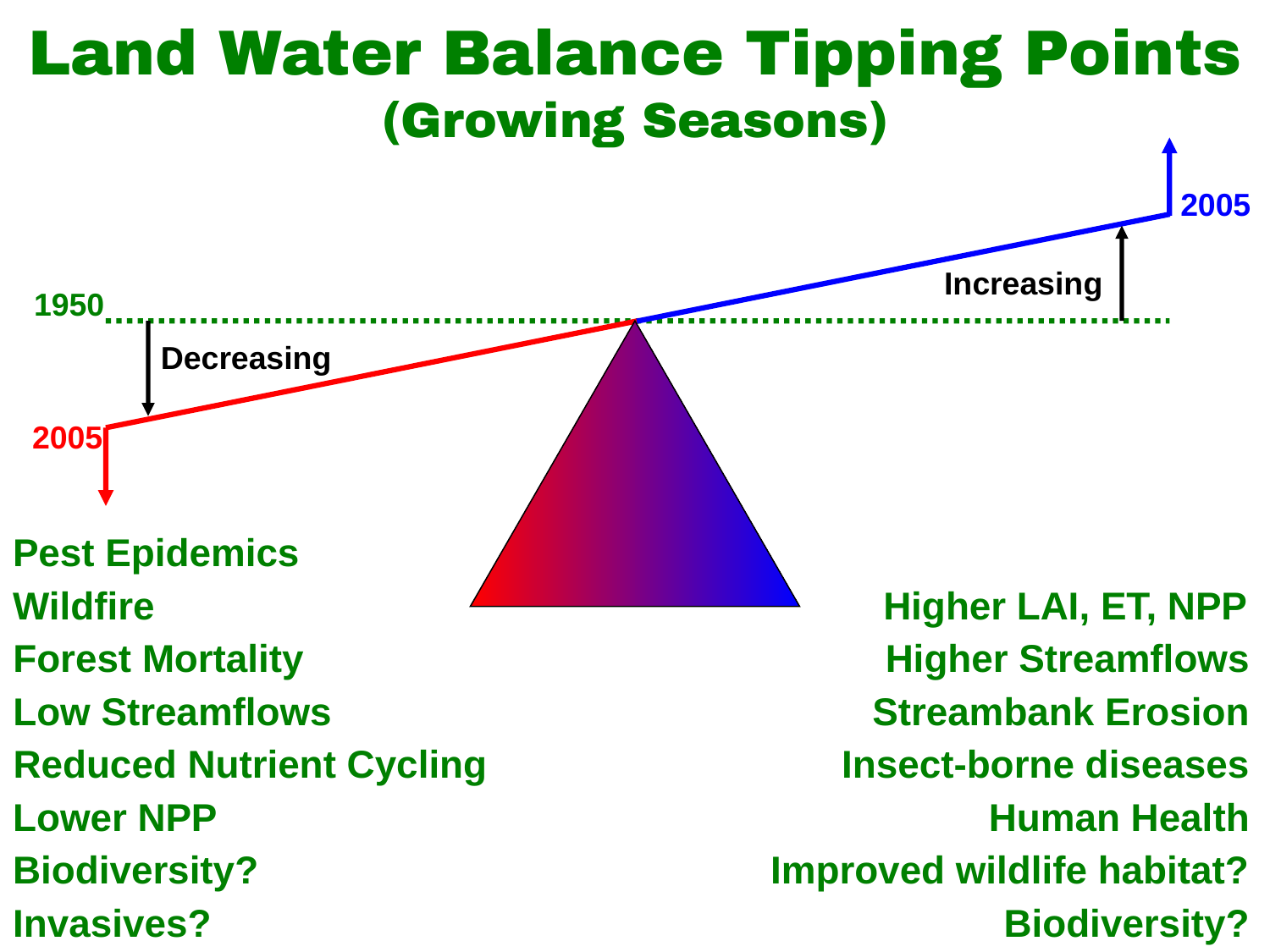

# Land Water Balance Tipping Points (Growing Seasons)

2005

Increasing
1950

Decreasing
2005

Pest Epidemics
Wildfire
Forest Mortality
Low Streamflows
Reduced Nutrient Cycling
Lower NPP
Biodiversity?
Invasives?
Higher LAI, ET, NPP
Higher Streamflows
Streambank Erosion
Insect-borne diseases
Human Health
Improved wildlife habitat?
Biodiversity?